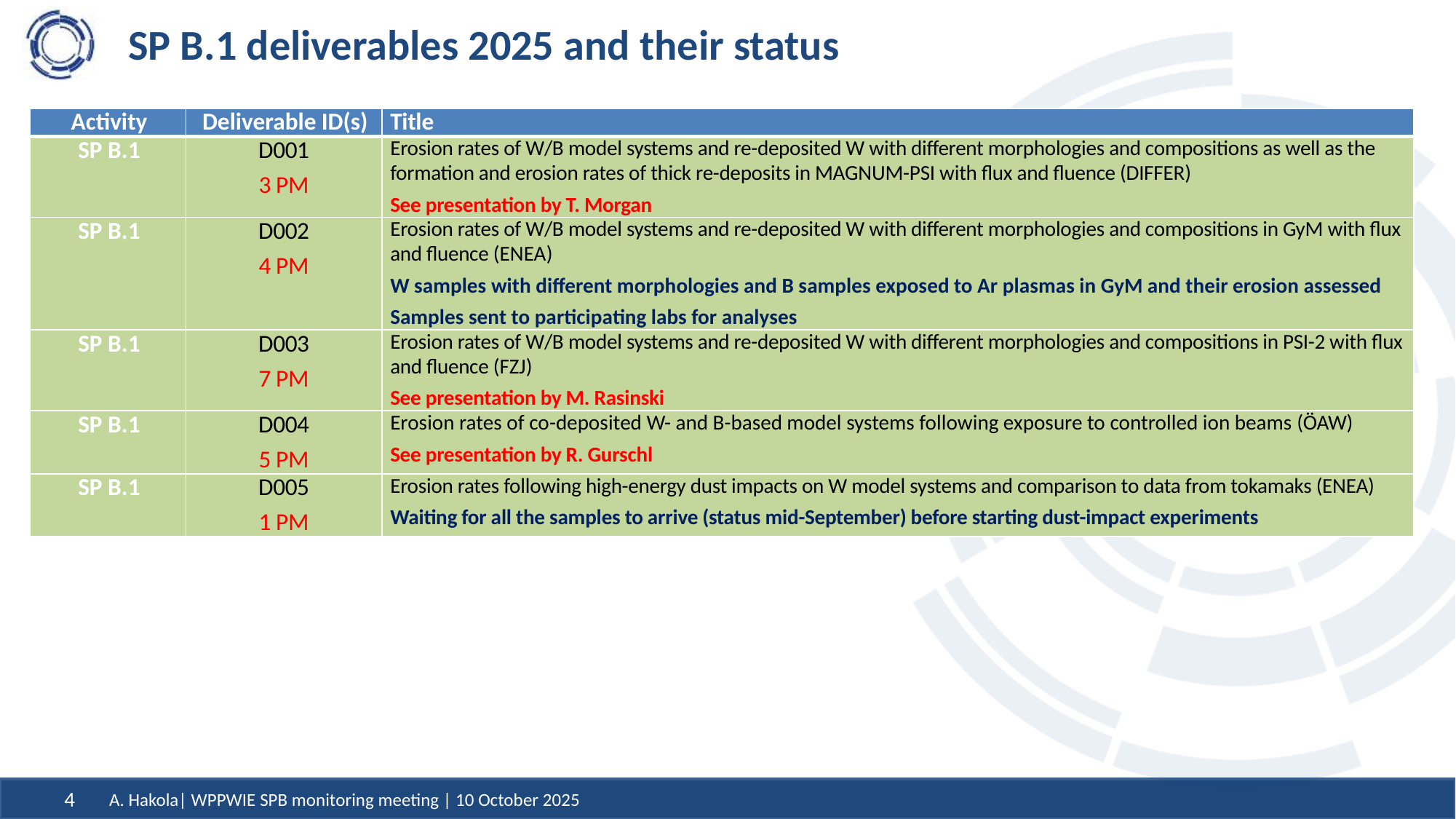

# SP B.1 deliverables 2025 and their status
| Activity | Deliverable ID(s) | Title |
| --- | --- | --- |
| SP B.1 | D001 3 PM | Erosion rates of W/B model systems and re-deposited W with different morphologies and compositions as well as the formation and erosion rates of thick re-deposits in MAGNUM-PSI with flux and fluence (DIFFER) See presentation by T. Morgan |
| SP B.1 | D002 4 PM | Erosion rates of W/B model systems and re-deposited W with different morphologies and compositions in GyM with flux and fluence (ENEA) W samples with different morphologies and B samples exposed to Ar plasmas in GyM and their erosion assessed Samples sent to participating labs for analyses |
| SP B.1 | D003 7 PM | Erosion rates of W/B model systems and re-deposited W with different morphologies and compositions in PSI-2 with flux and fluence (FZJ) See presentation by M. Rasinski |
| SP B.1 | D004 5 PM | Erosion rates of co-deposited W- and B-based model systems following exposure to controlled ion beams (ÖAW) See presentation by R. Gurschl |
| SP B.1 | D005 1 PM | Erosion rates following high-energy dust impacts on W model systems and comparison to data from tokamaks (ENEA) Waiting for all the samples to arrive (status mid-September) before starting dust-impact experiments |
A. Hakola| WPPWIE SPB monitoring meeting | 10 October 2025
4